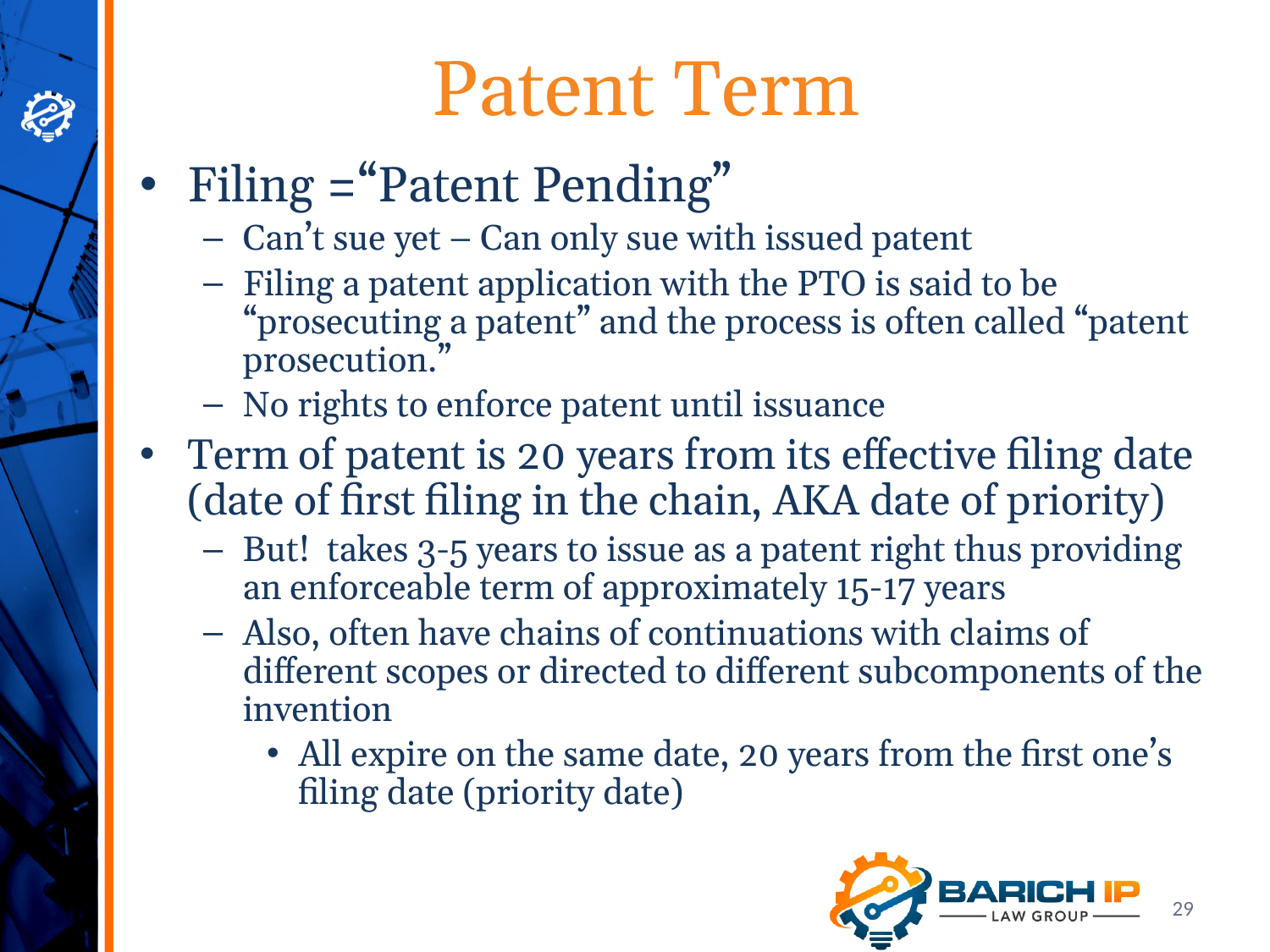

Patent Term
Filing =“Patent Pending”
Can’t sue yet – Can only sue with issued patent
Filing a patent application with the PTO is said to be “prosecuting a patent” and the process is often called “patent prosecution.”
No rights to enforce patent until issuance
Term of patent is 20 years from its effective filing date (date of first filing in the chain, AKA date of priority)
But!  takes 3-5 years to issue as a patent right thus providing an enforceable term of approximately 15-17 years
Also, often have chains of continuations with claims of different scopes or directed to different subcomponents of the invention
All expire on the same date, 20 years from the first one’s filing date (priority date)

29